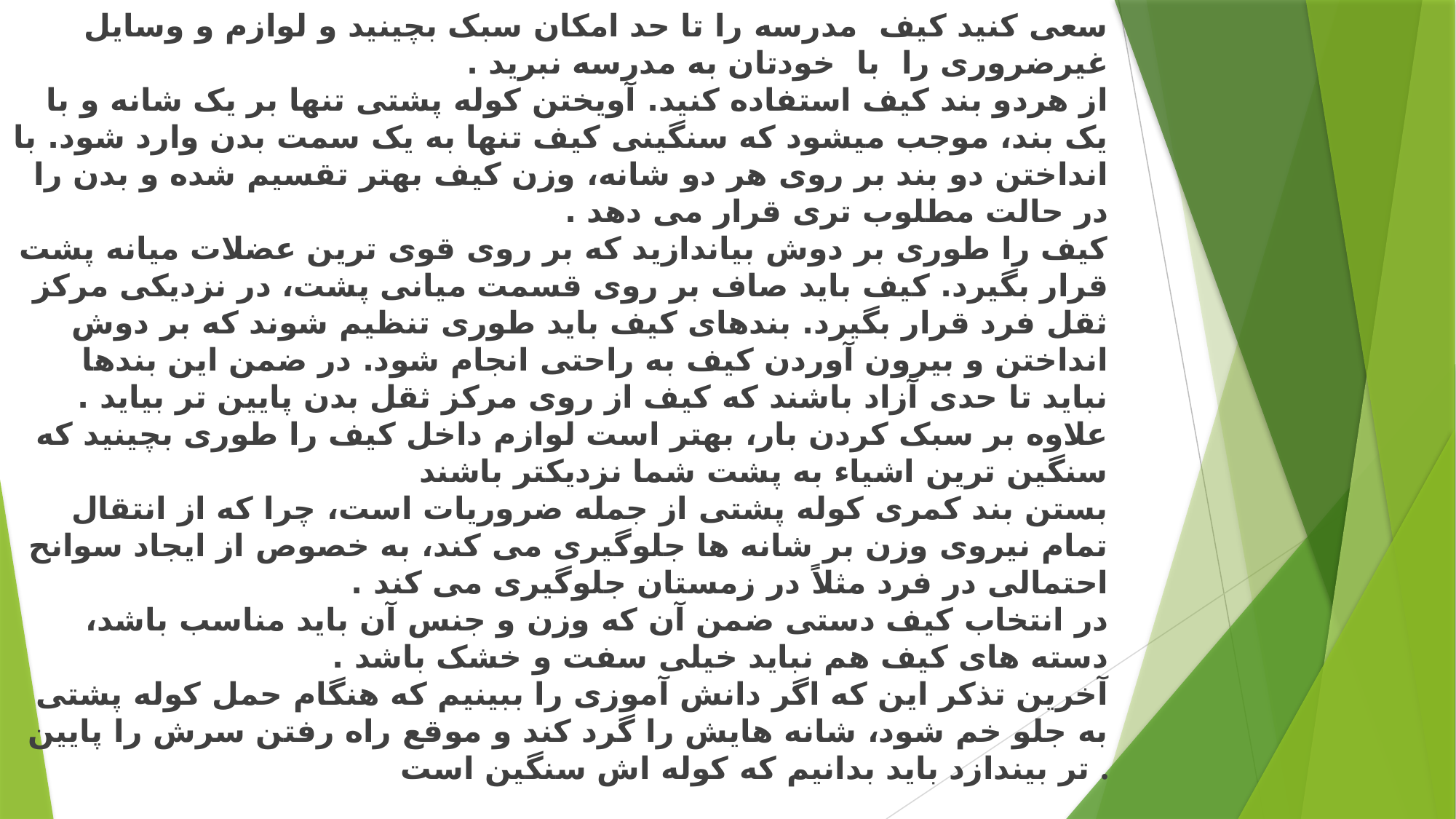

سعی کنید کیف  مدرسه را تا حد امکان سبک بچینید و لوازم و وسایل غیرضروری را  با  خودتان به مدرسه نبرید .
از هردو بند کیف استفاده کنید. آویختن کوله پشتی تنها بر یک شانه و با یک بند، موجب میشود که سنگینی کیف تنها به یک سمت بدن وارد شود. با انداختن دو بند بر روی هر دو شانه، وزن کیف بهتر تقسیم شده و بدن را در حالت مطلوب تری قرار می دهد .
کیف را طوری بر دوش بیاندازید که بر روی قوی ترین عضلات میانه پشت قرار بگیرد. کیف باید صاف بر روی قسمت میانی پشت، در نزدیکی مرکز ثقل فرد قرار بگیرد. بندهای کیف باید طوری تنظیم شوند که بر دوش انداختن و بیرون آوردن کیف به راحتی انجام شود. در ضمن این بندها نباید تا حدی آزاد باشند که کیف از روی مرکز ثقل بدن پایین تر بیاید .
علاوه بر سبک کردن بار، بهتر است لوازم داخل کیف را طوری بچینید که سنگین ترین اشیاء به پشت شما نزدیکتر باشند
بستن بند کمری کوله پشتی از جمله ضروریات است، چرا که از انتقال تمام نیروی وزن بر شانه ها جلوگیری می کند، به خصوص از ایجاد سوانح احتمالی در فرد مثلاً در زمستان جلوگیری می کند .
در انتخاب کیف دستی ضمن آن که وزن و جنس آن باید مناسب باشد، دسته های کیف هم نباید خیلی سفت و خشک باشد .
آخرین تذکر این که اگر دانش آموزی را ببینیم که هنگام حمل کوله پشتی به جلو خم شود، شانه هایش را گرد کند و موقع راه رفتن سرش را پایین تر بیندازد باید بدانیم که کوله اش سنگین است .